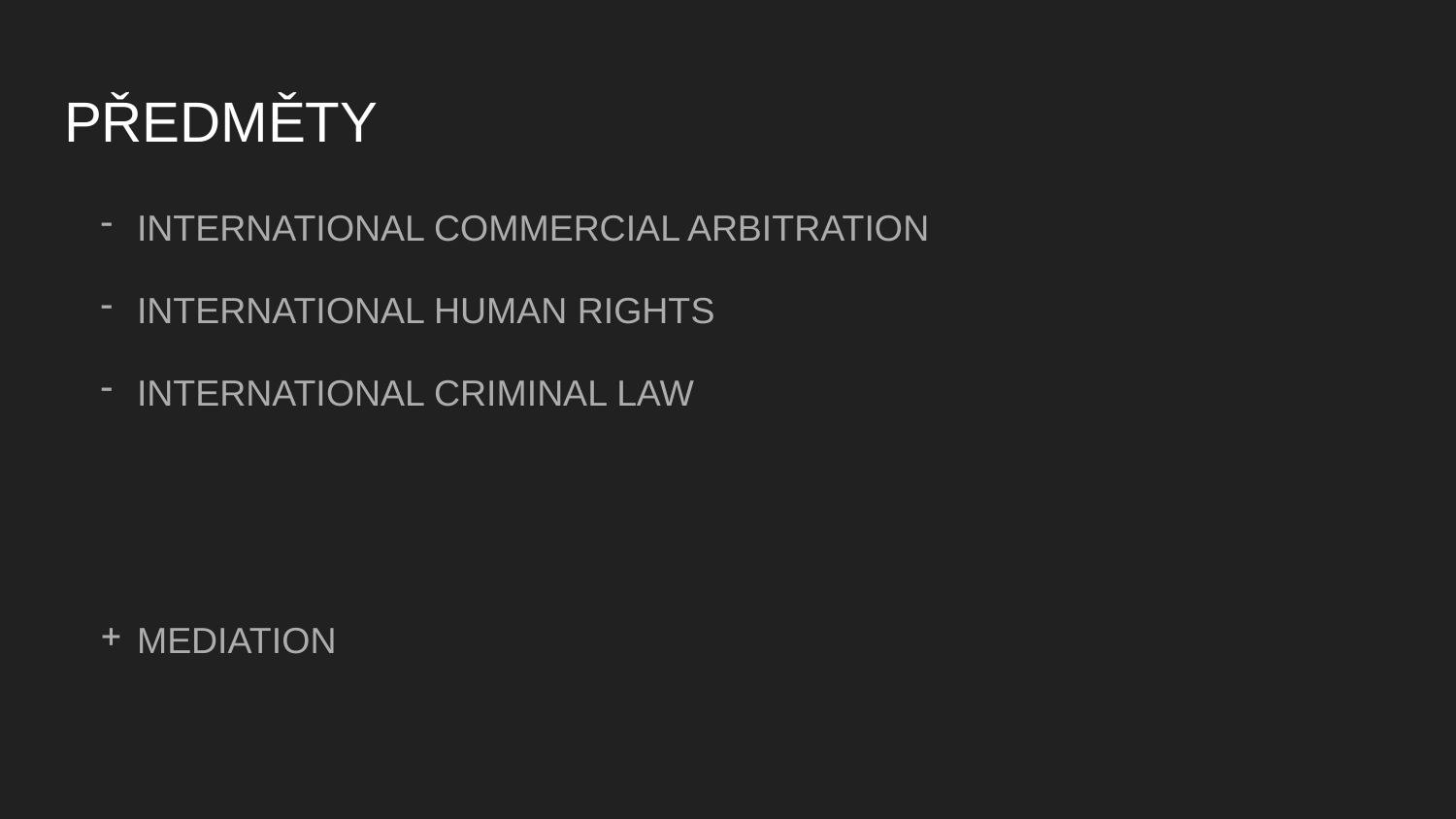

# PŘEDMĚTY
INTERNATIONAL COMMERCIAL ARBITRATION
INTERNATIONAL HUMAN RIGHTS
INTERNATIONAL CRIMINAL LAW

MEDIATION